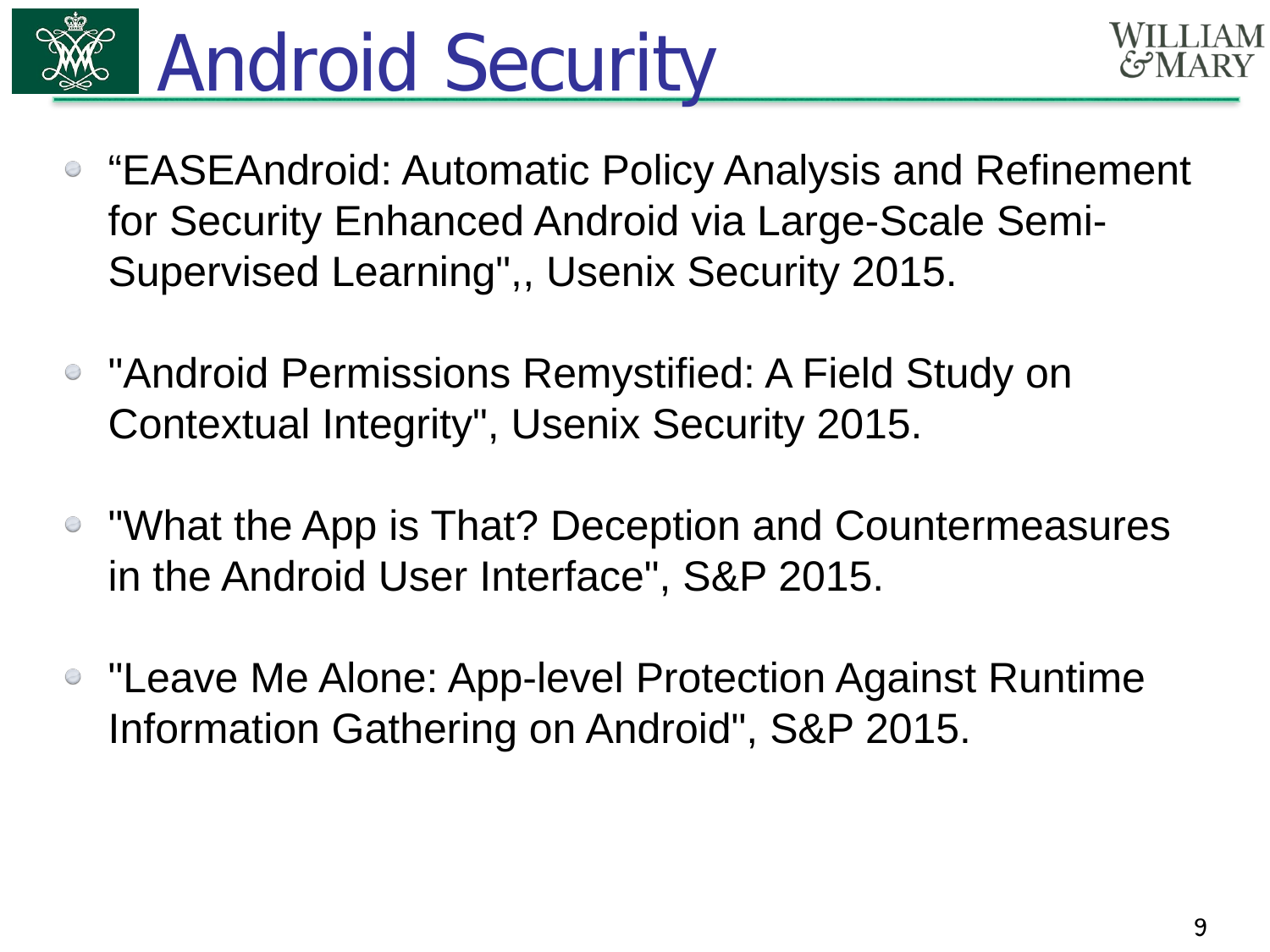

# Android Security
“EASEAndroid: Automatic Policy Analysis and Refinement for Security Enhanced Android via Large-Scale Semi-Supervised Learning",, Usenix Security 2015.

"Android Permissions Remystified: A Field Study on Contextual Integrity", Usenix Security 2015.

"What the App is That? Deception and Countermeasures in the Android User Interface", S&P 2015.

"Leave Me Alone: App-level Protection Against Runtime Information Gathering on Android", S&P 2015.
9